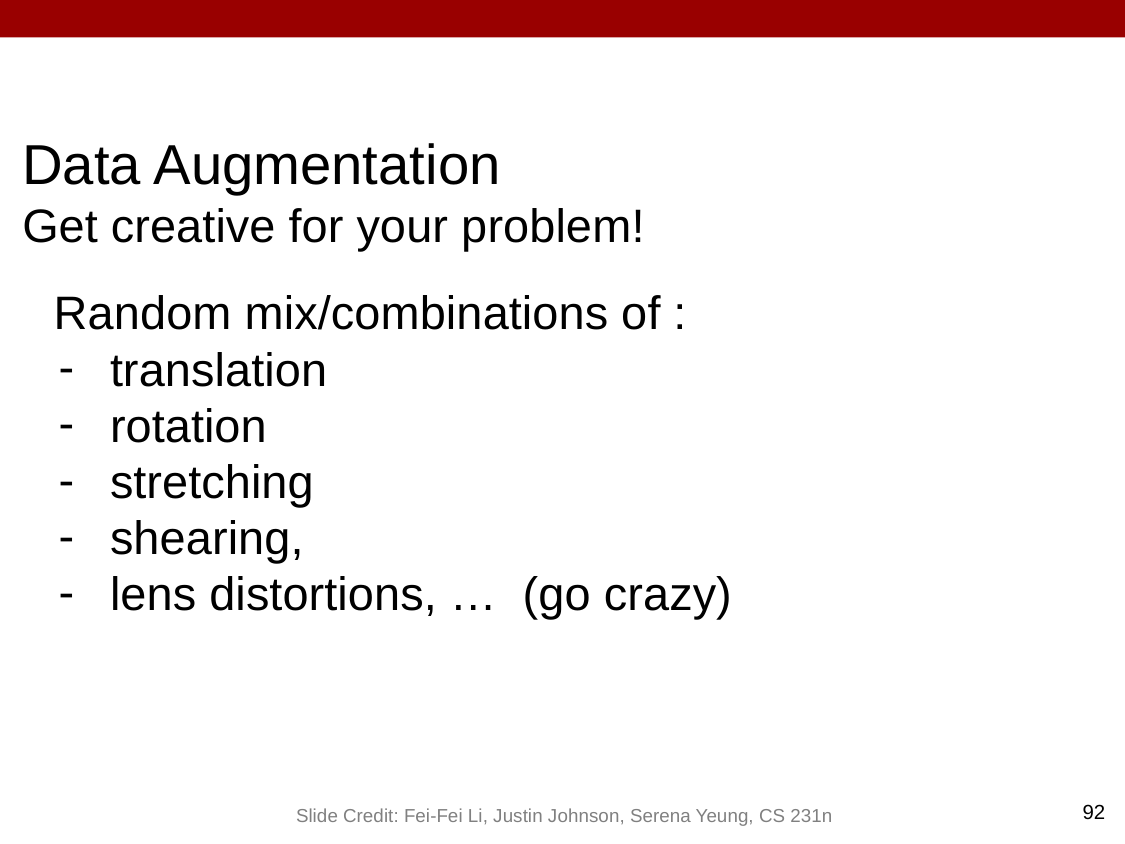

Data Augmentation
Get creative for your problem!
Random mix/combinations of :
translation
rotation
stretching
shearing,
lens distortions, …  (go crazy)
92
Slide Credit: Fei-Fei Li, Justin Johnson, Serena Yeung, CS 231n